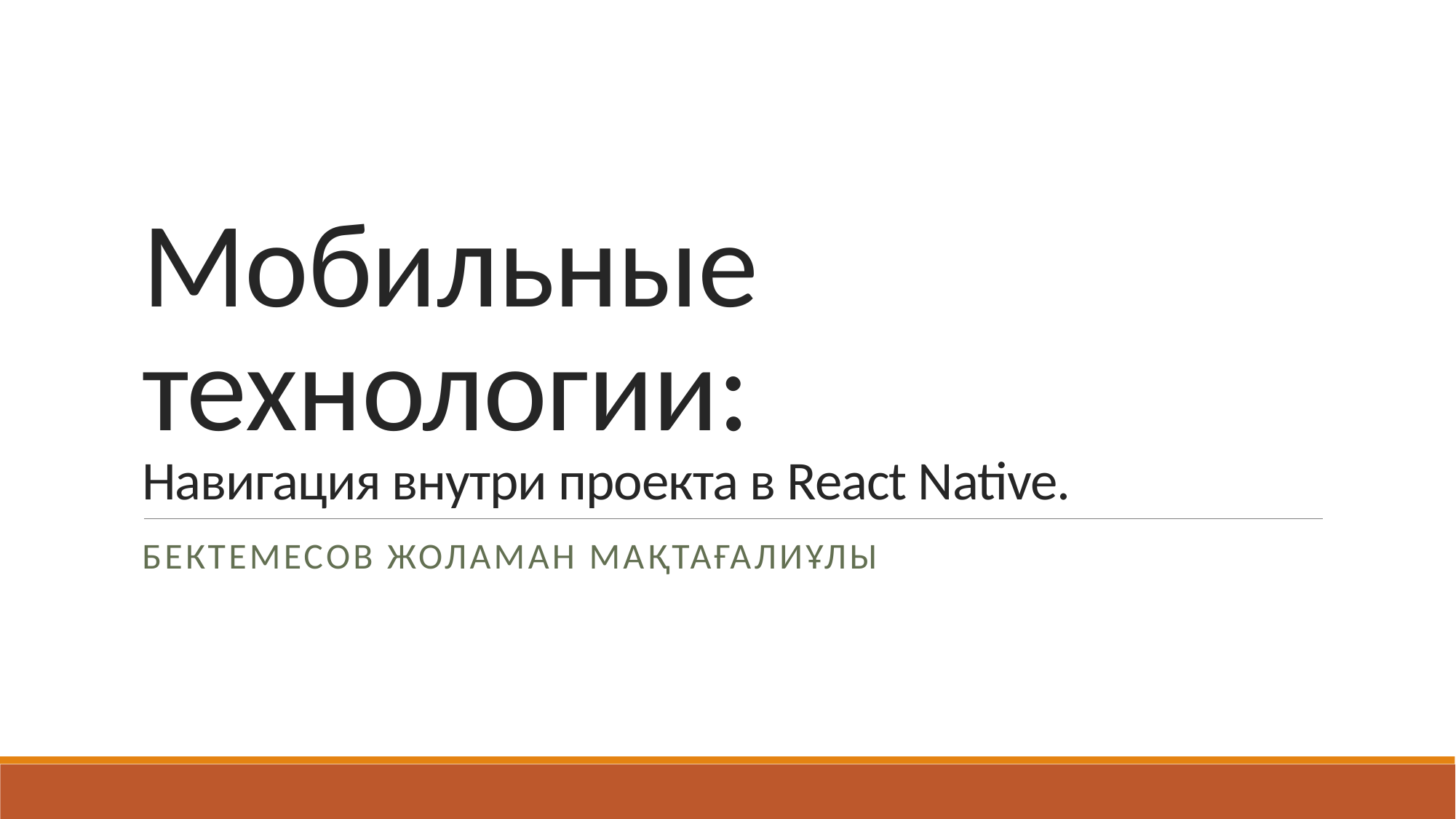

# Мобильные  технологии: Навигация внутри проекта в React Native.
Бектемесов Жоламан Мақтағалиұлы